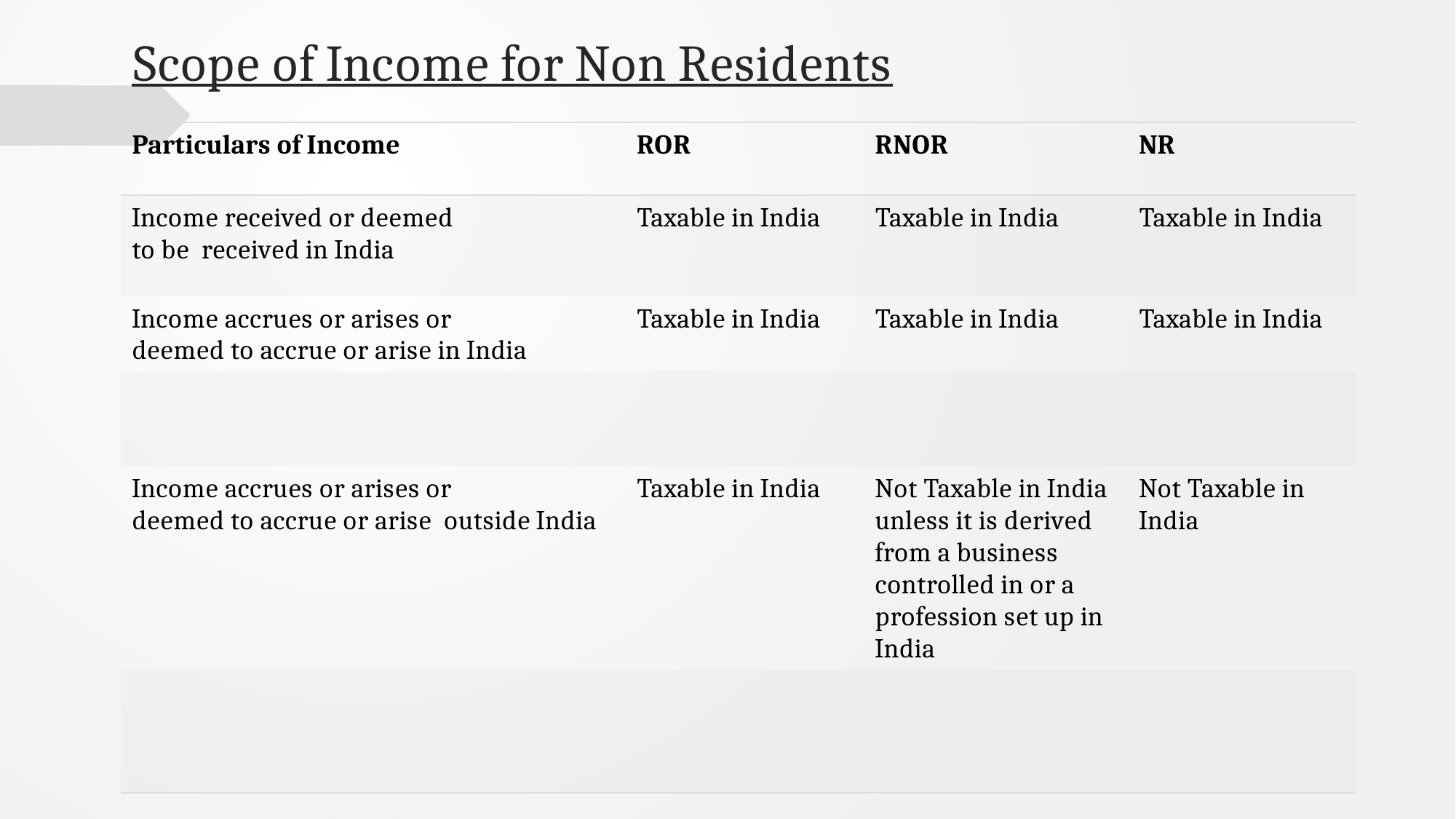

# Scope of Income for Non Residents
| Particulars of Income | ROR | RNOR | NR |
| --- | --- | --- | --- |
| Income received or deemed to be received in India | Taxable in India | Taxable in India | Taxable in India |
| Income accrues or arises or deemed to accrue or arise in India | Taxable in India | Taxable in India | Taxable in India |
|  |  |  |  |
| Income accrues or arises or deemed to accrue or arise  outside India | Taxable in India | Not Taxable in India unless it is derived from a business controlled in or a profession set up in India | Not Taxable in India |
|  |  |  |  |